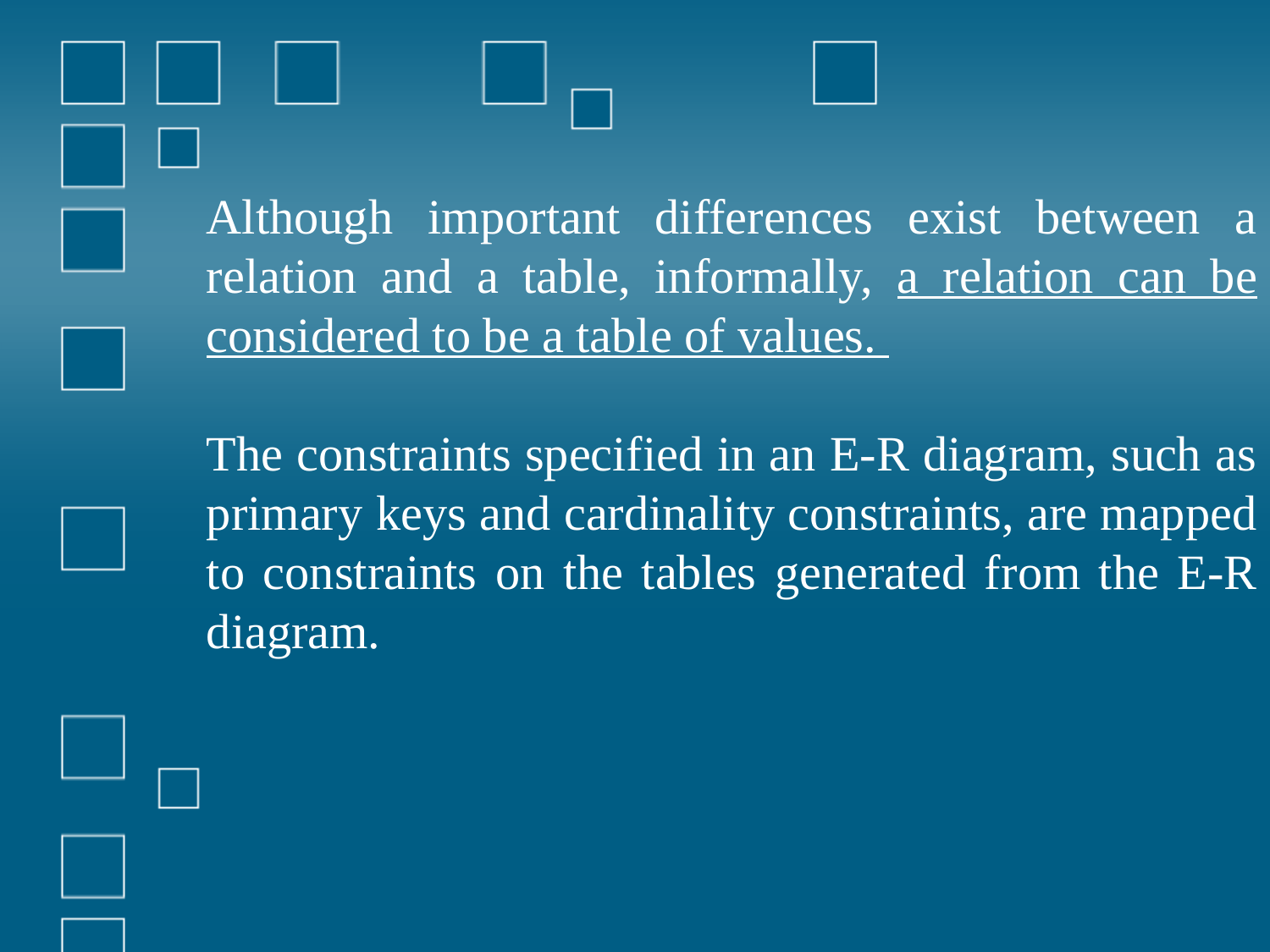

Although important differences exist between a relation and a table, informally, a relation can be considered to be a table of values.

The constraints specified in an E-R diagram, such as primary keys and cardinality constraints, are mapped to constraints on the tables generated from the E-R diagram.